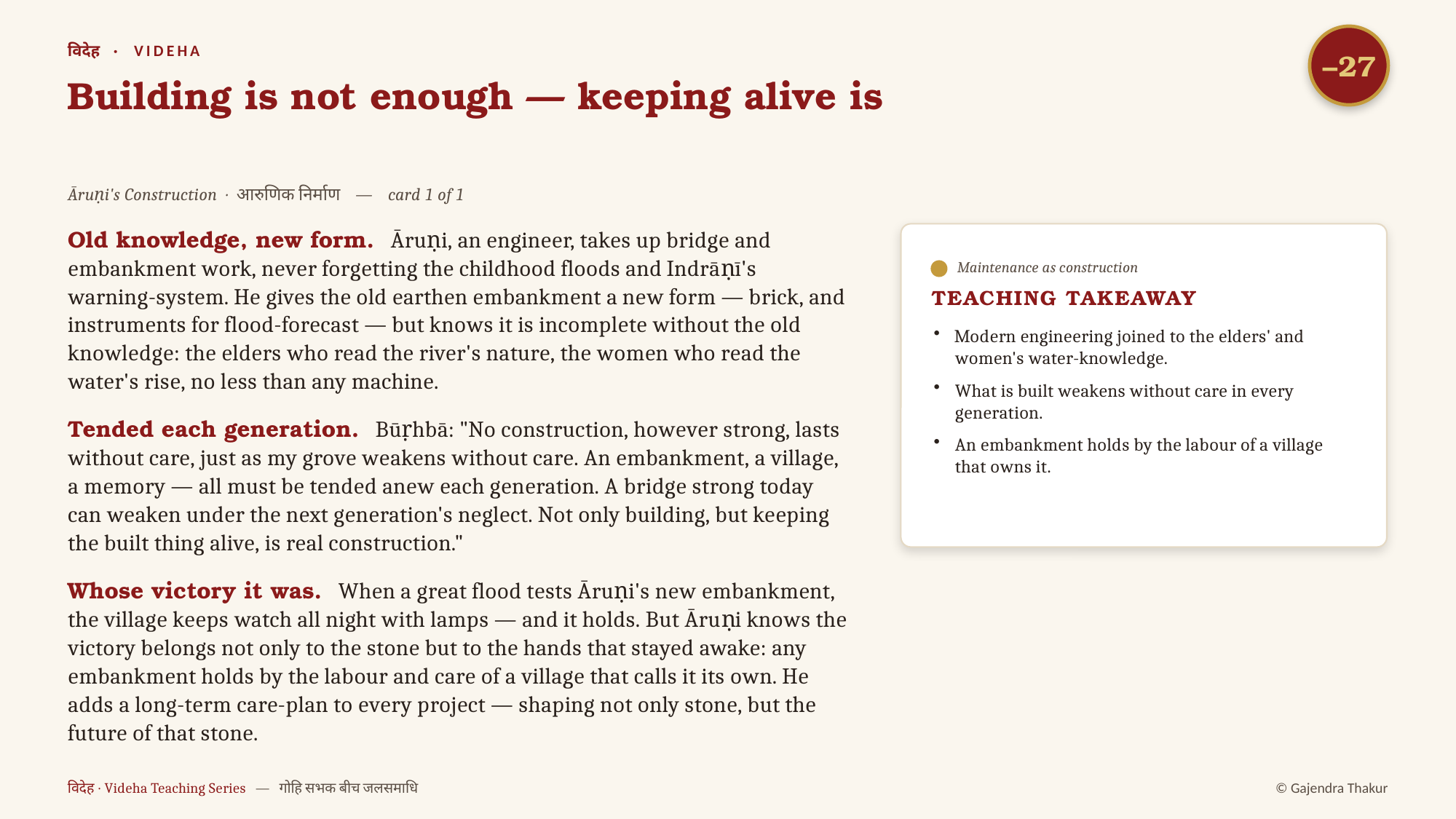

−27
विदेह  ·  VIDEHA
Building is not enough — keeping alive is
Āruṇi's Construction  ·  आरुणिक निर्माण    —    card 1 of 1
Old knowledge, new form.  Āruṇi, an engineer, takes up bridge and embankment work, never forgetting the childhood floods and Indrāṇī's warning-system. He gives the old earthen embankment a new form — brick, and instruments for flood-forecast — but knows it is incomplete without the old knowledge: the elders who read the river's nature, the women who read the water's rise, no less than any machine.
Tended each generation.  Būṛhbā: "No construction, however strong, lasts without care, just as my grove weakens without care. An embankment, a village, a memory — all must be tended anew each generation. A bridge strong today can weaken under the next generation's neglect. Not only building, but keeping the built thing alive, is real construction."
Whose victory it was.  When a great flood tests Āruṇi's new embankment, the village keeps watch all night with lamps — and it holds. But Āruṇi knows the victory belongs not only to the stone but to the hands that stayed awake: any embankment holds by the labour and care of a village that calls it its own. He adds a long-term care-plan to every project — shaping not only stone, but the future of that stone.

Maintenance as construction

TEACHING TAKEAWAY
Modern engineering joined to the elders' and women's water-knowledge.
What is built weakens without care in every generation.
An embankment holds by the labour of a village that owns it.
विदेह · Videha Teaching Series   —   गोहि सभक बीच जलसमाधि
© Gajendra Thakur